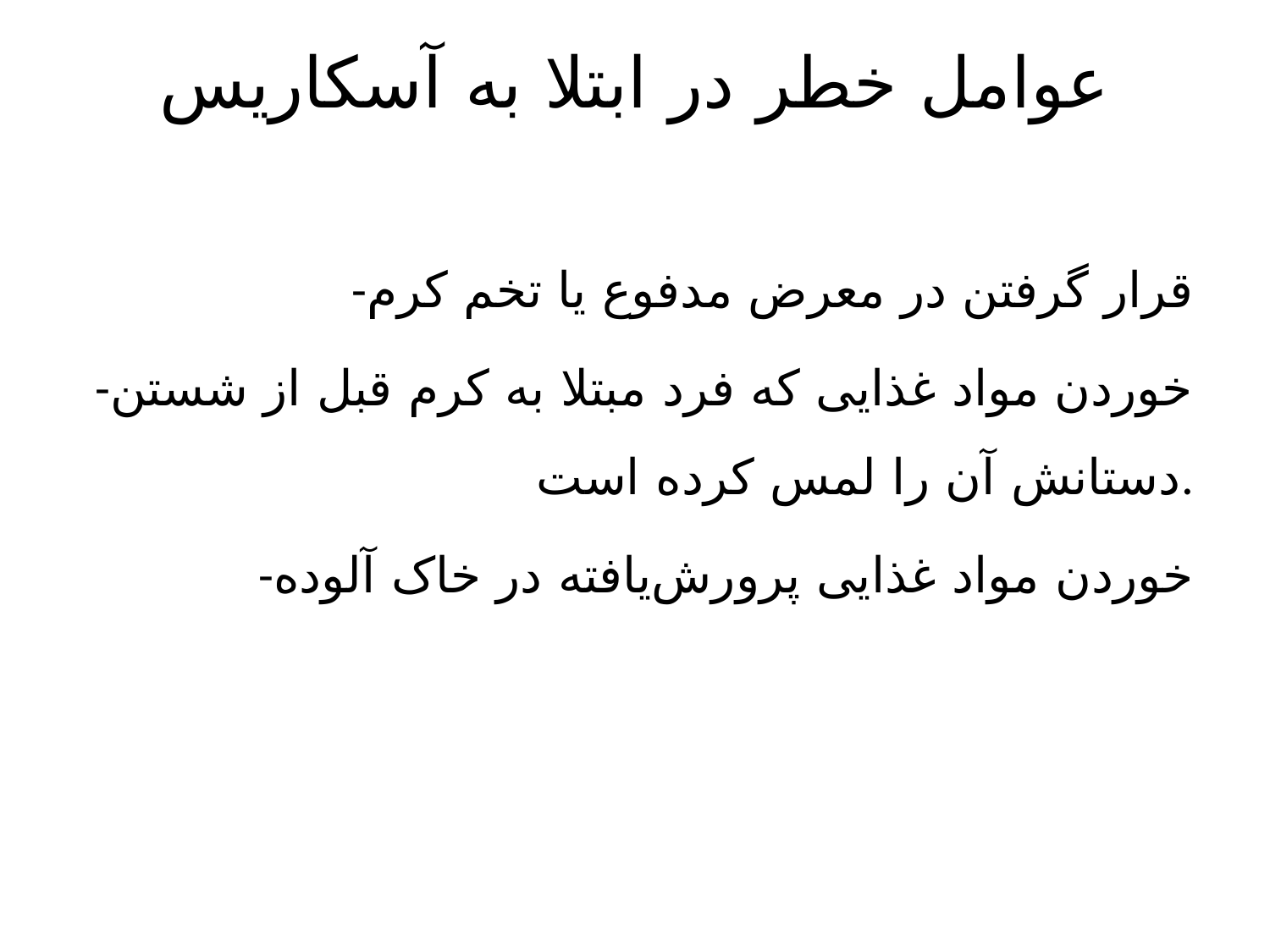

# عوامل خطر در ابتلا به آسکاریس
-قرار گرفتن در معرض مدفوع یا تخم کرم
-خوردن مواد غذایی که فرد مبتلا به کرم قبل از شستن دستانش آن را لمس کرده است.
-خوردن مواد غذایی پرورش‌یافته در خاک آلوده